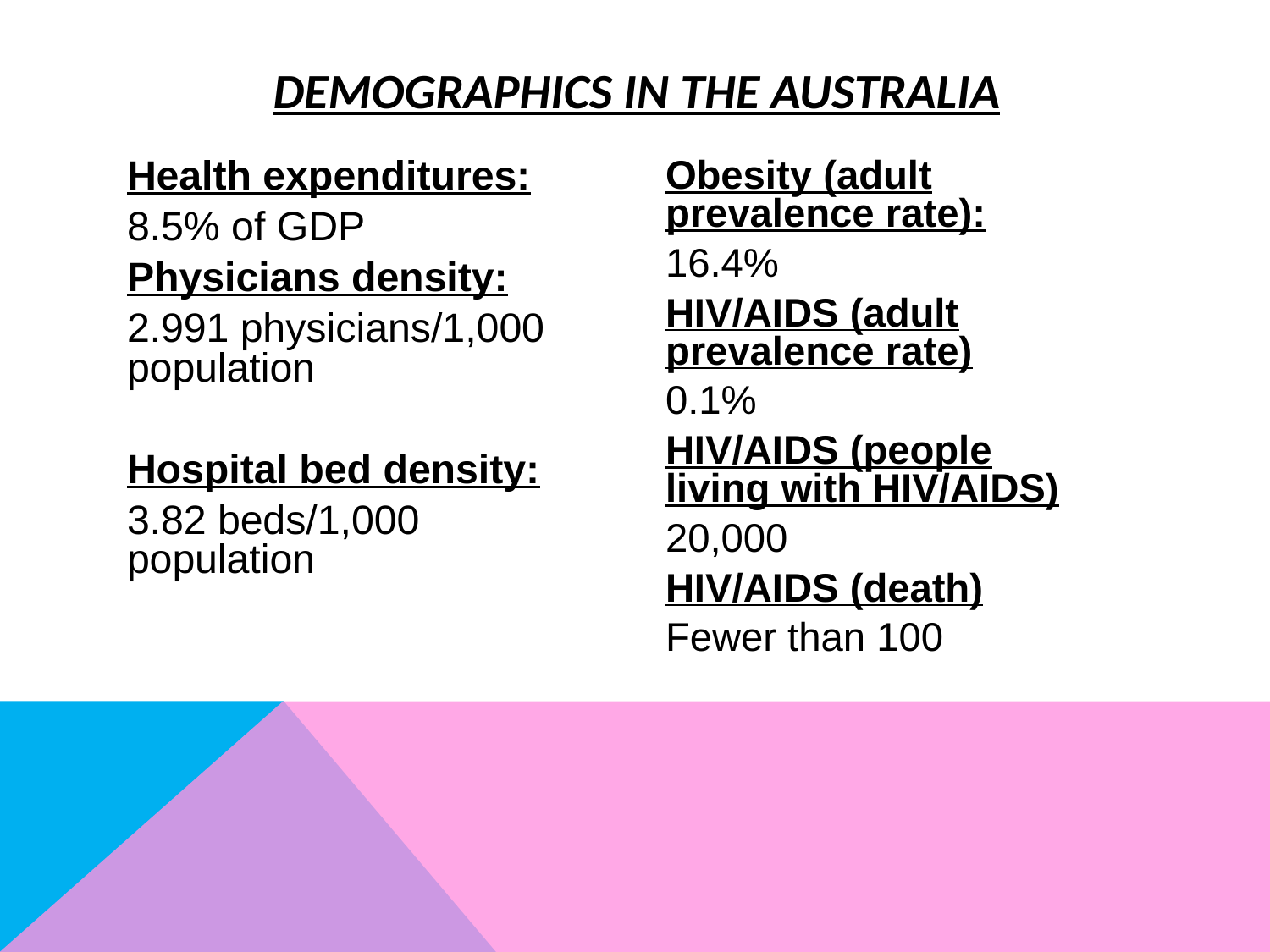

# Demographics in the Australia
Health expenditures:
8.5% of GDP
Physicians density:
2.991 physicians/1,000 population

Hospital bed density:
3.82 beds/1,000 population

Obesity (adult prevalence rate):
16.4%
HIV/AIDS (adult prevalence rate)
0.1%
HIV/AIDS (people living with HIV/AIDS)
20,000
HIV/AIDS (death)
Fewer than 100